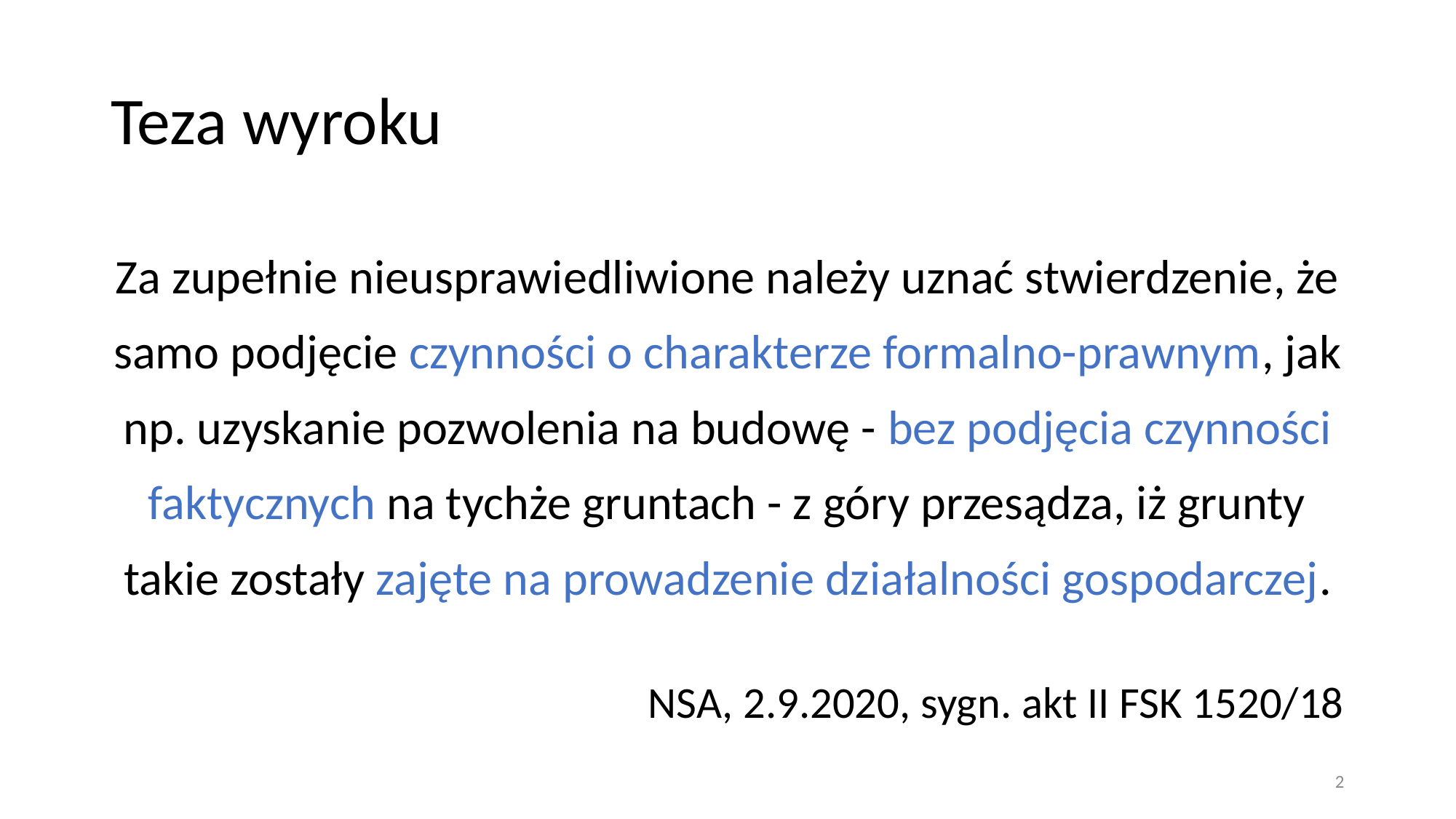

# Teza wyroku
Za zupełnie nieusprawiedliwione należy uznać stwierdzenie, że samo podjęcie czynności o charakterze formalno-prawnym, jak np. uzyskanie pozwolenia na budowę - bez podjęcia czynności faktycznych na tychże gruntach - z góry przesądza, iż grunty takie zostały zajęte na prowadzenie działalności gospodarczej.

NSA, 2.9.2020, sygn. akt II FSK 1520/18
2